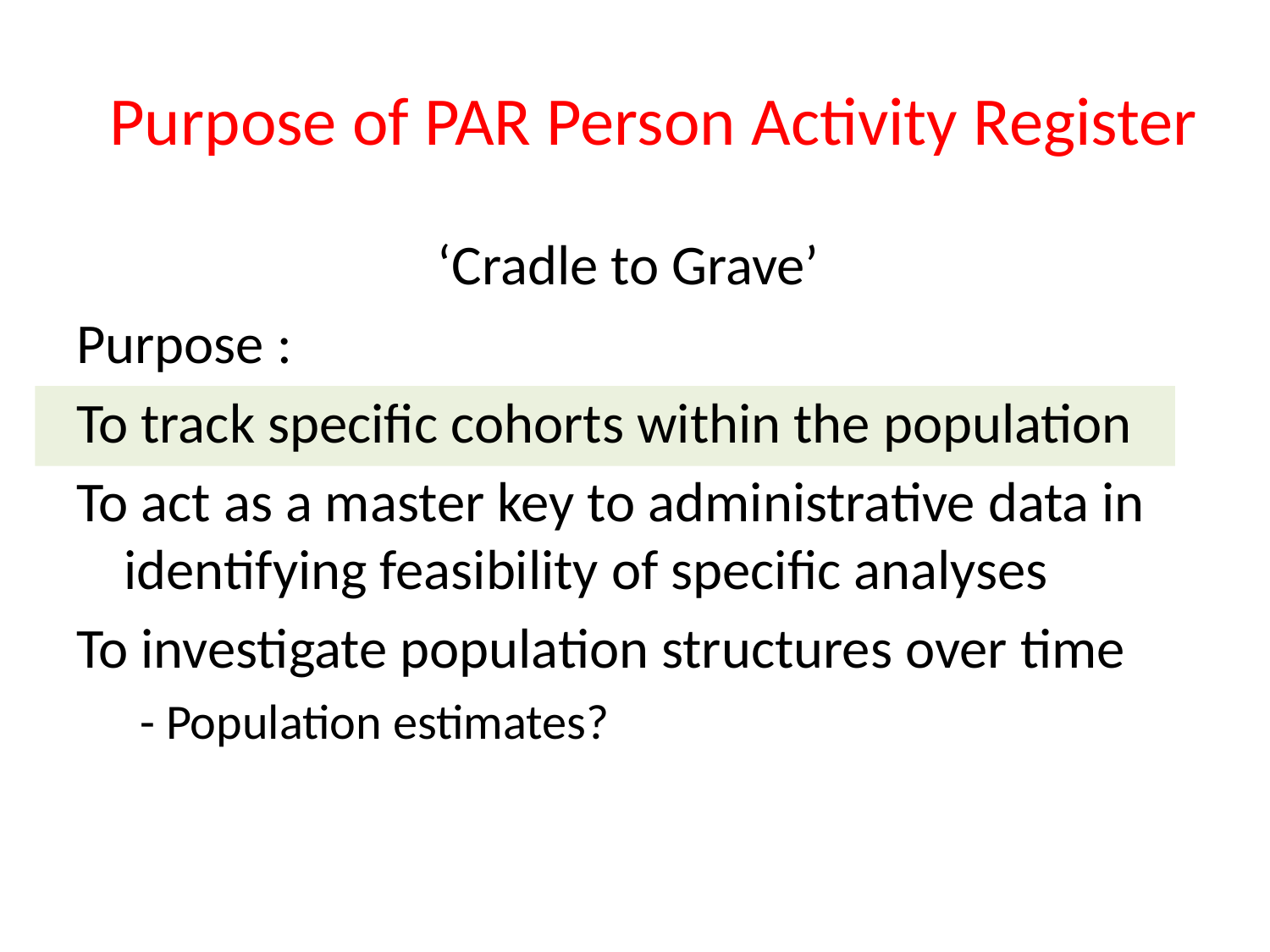

# Purpose of PAR Person Activity Register
‘Cradle to Grave’
Purpose :
To track specific cohorts within the population
To act as a master key to administrative data in identifying feasibility of specific analyses
To investigate population structures over time
- Population estimates?